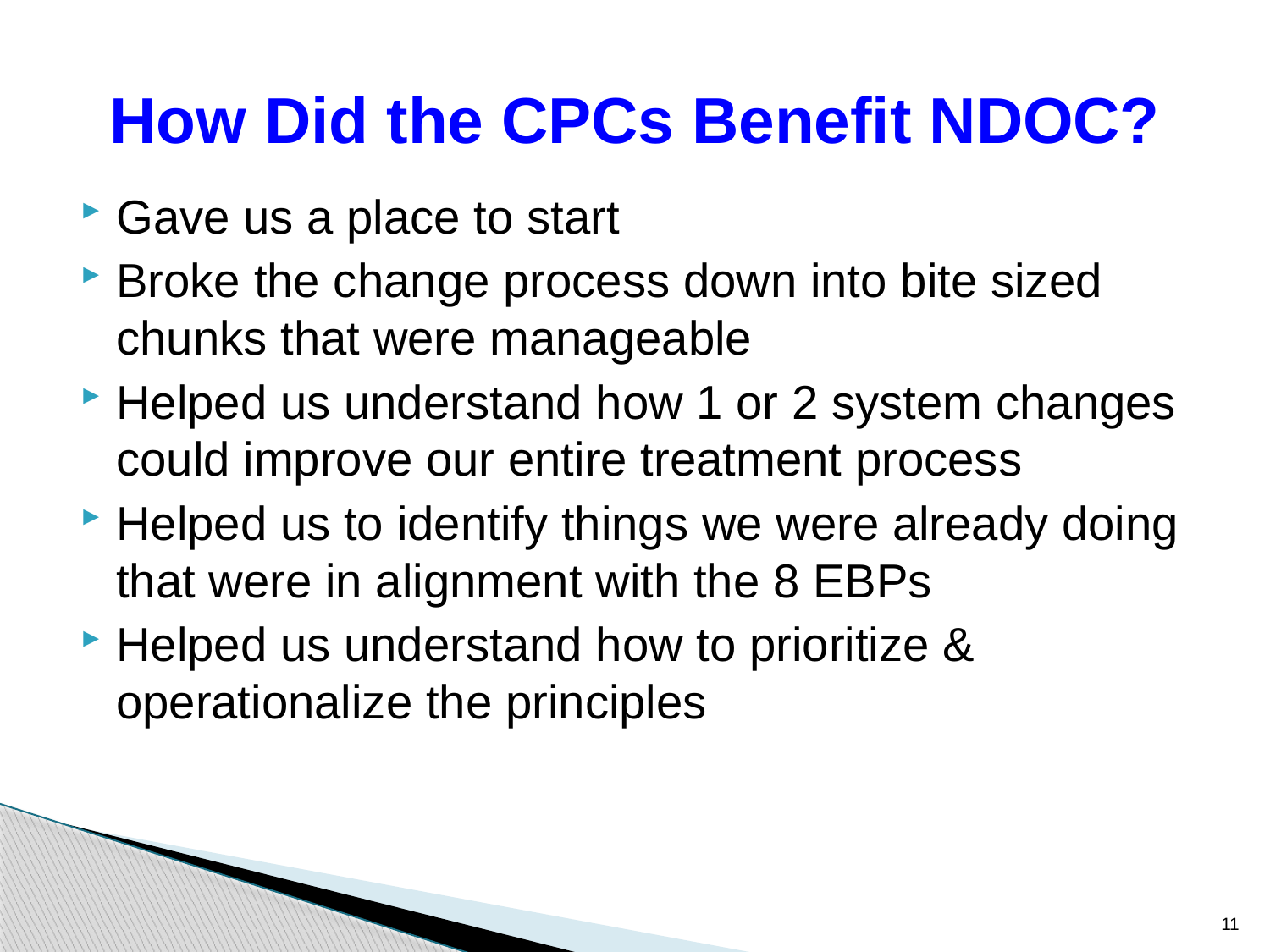

# How Did the CPCs Benefit NDOC?
Gave us a place to start
Broke the change process down into bite sized chunks that were manageable
Helped us understand how 1 or 2 system changes could improve our entire treatment process
Helped us to identify things we were already doing that were in alignment with the 8 EBPs
Helped us understand how to prioritize & operationalize the principles

11